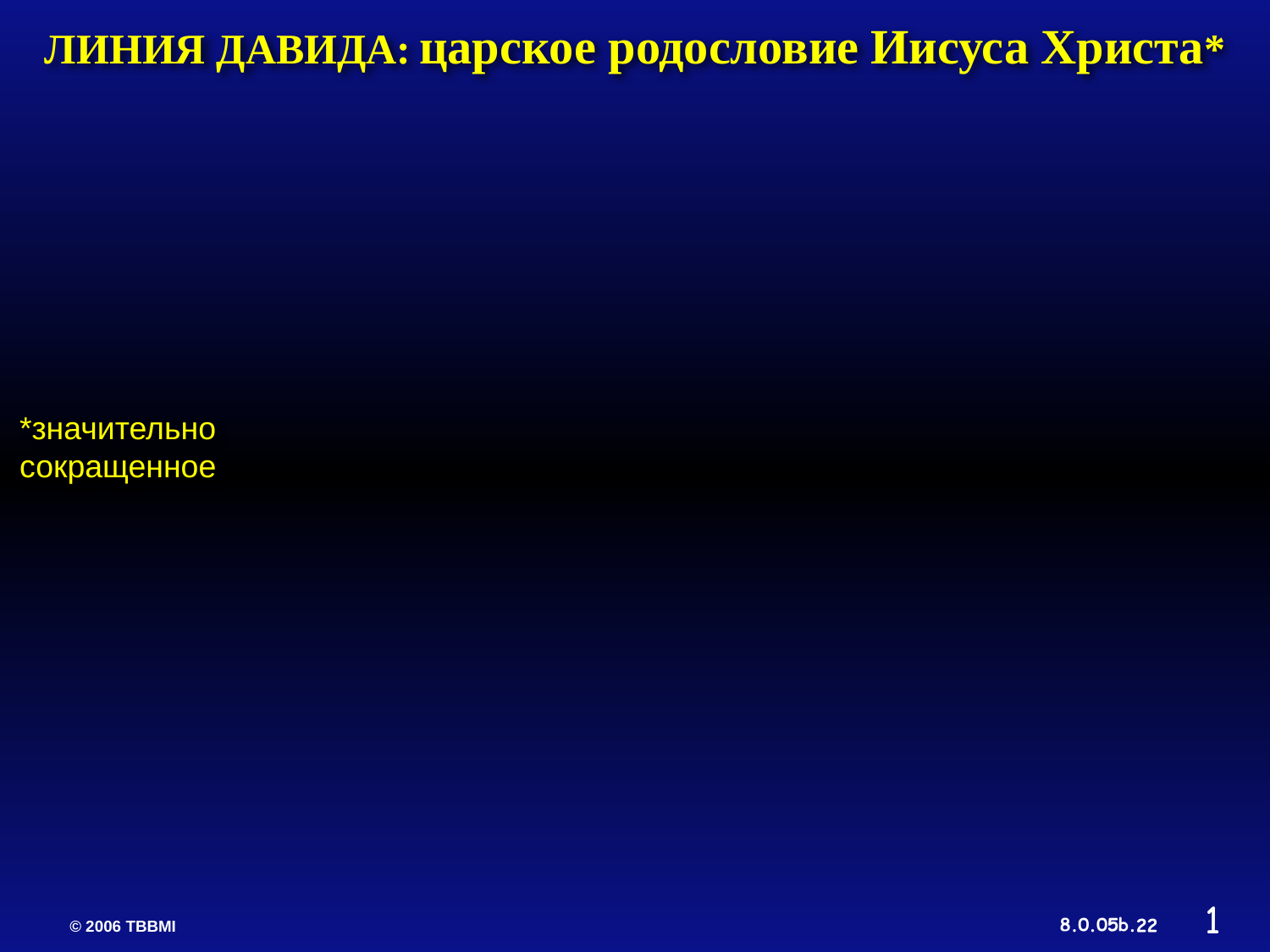

ЛИНИЯ ДАВИДА: царское родословие Иисуса Христа*
*значительно сокращенное

1

22